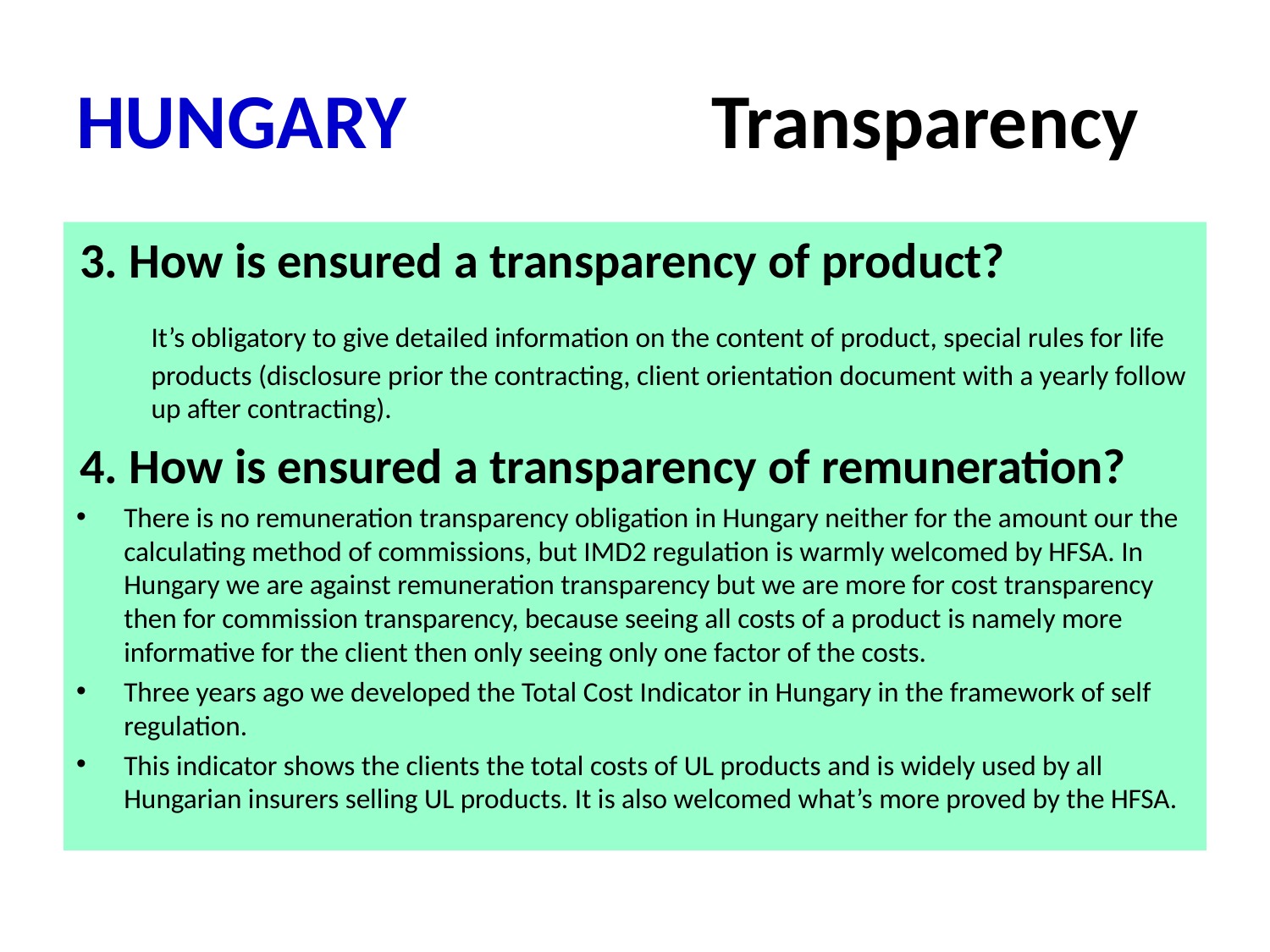

# HUNGARY  			Transparency
3. How is ensured a transparency of product?
	It’s obligatory to give detailed information on the content of product, special rules for life products (disclosure prior the contracting, client orientation document with a yearly follow up after contracting).
4. How is ensured a transparency of remuneration?
There is no remuneration transparency obligation in Hungary neither for the amount our the calculating method of commissions, but IMD2 regulation is warmly welcomed by HFSA. In Hungary we are against remuneration transparency but we are more for cost transparency then for commission transparency, because seeing all costs of a product is namely more informative for the client then only seeing only one factor of the costs.
Three years ago we developed the Total Cost Indicator in Hungary in the framework of self regulation.
This indicator shows the clients the total costs of UL products and is widely used by all Hungarian insurers selling UL products. It is also welcomed what’s more proved by the HFSA.